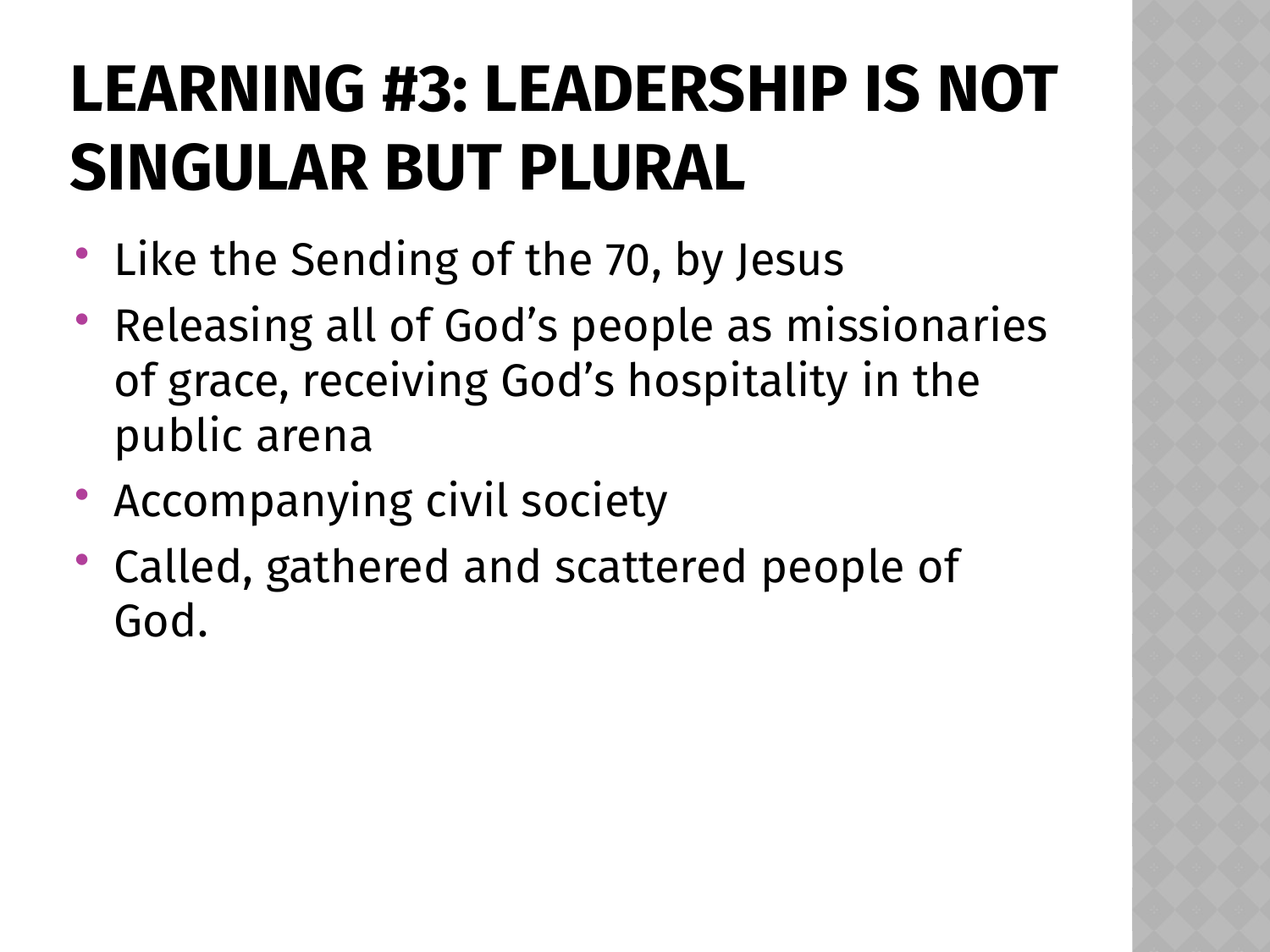

# Learning #3: Leadership is not singular but plural
Like the Sending of the 70, by Jesus
Releasing all of God’s people as missionaries of grace, receiving God’s hospitality in the public arena
Accompanying civil society
Called, gathered and scattered people of God.